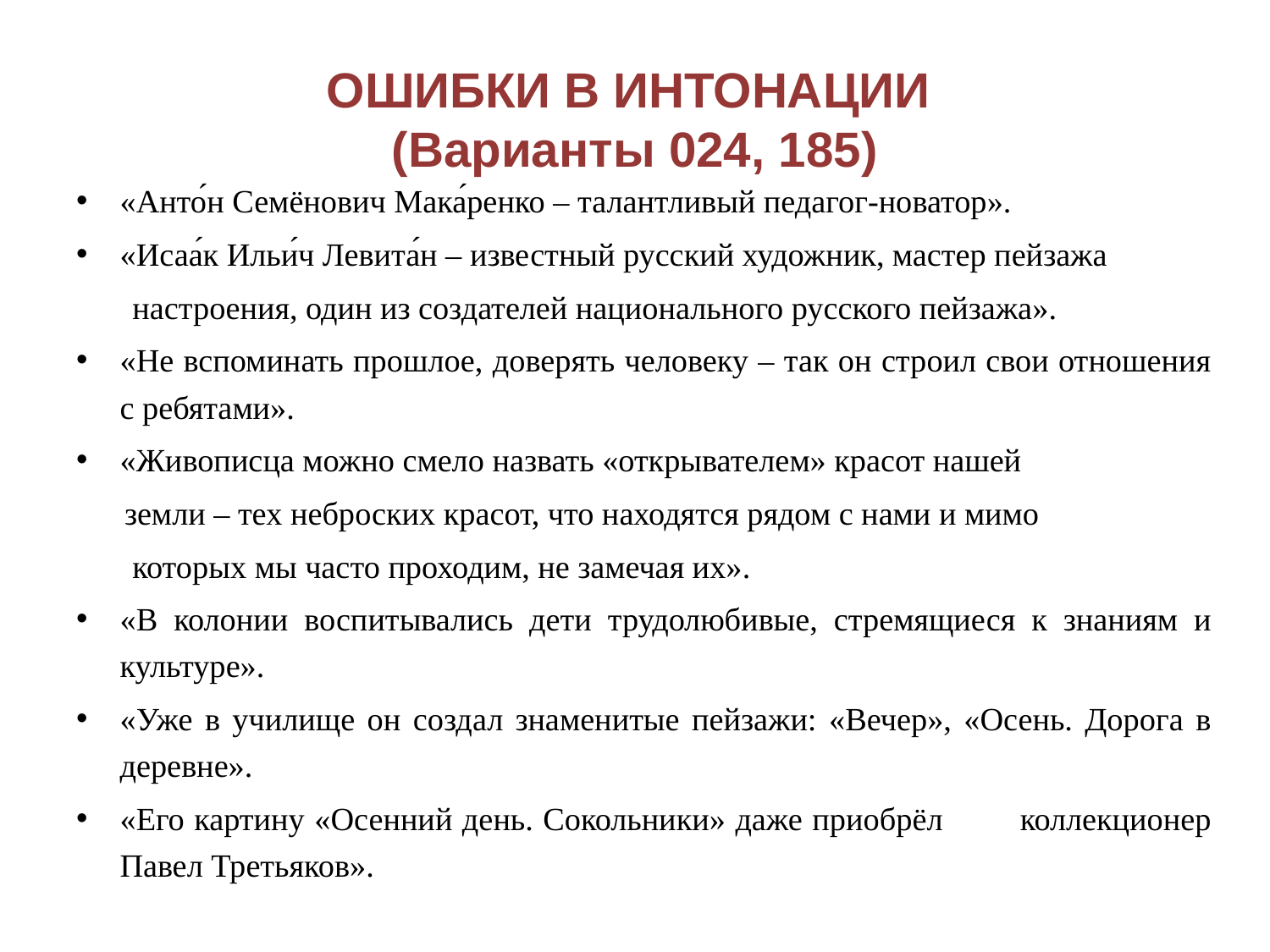

# ОШИБКИ В ИНТОНАЦИИ (Варианты 024, 185)

«Анто́н Семёнович Мака́ренко – талантливый педагог-новатор».
«Исаа́к Ильи́ч Левита́н – известный русский художник, мастер пейзажа
       настроения, один из создателей национального русского пейзажа».
«Не вспоминать прошлое, доверять человеку – так он строил свои отношения с ребятами».
«Живописца можно смело назвать «открывателем» красот нашей
      земли – тех неброских красот, что находятся рядом с нами и мимо
       которых мы часто проходим, не замечая их».
«В колонии воспитывались дети трудолюбивые, стремящиеся к знаниям и культуре».
«Уже в училище он создал знаменитые пейзажи: «Вечер», «Осень. Дорога в деревне».
«Его картину «Осенний день. Сокольники» даже приобрёл        коллекционер Павел Третьяков».